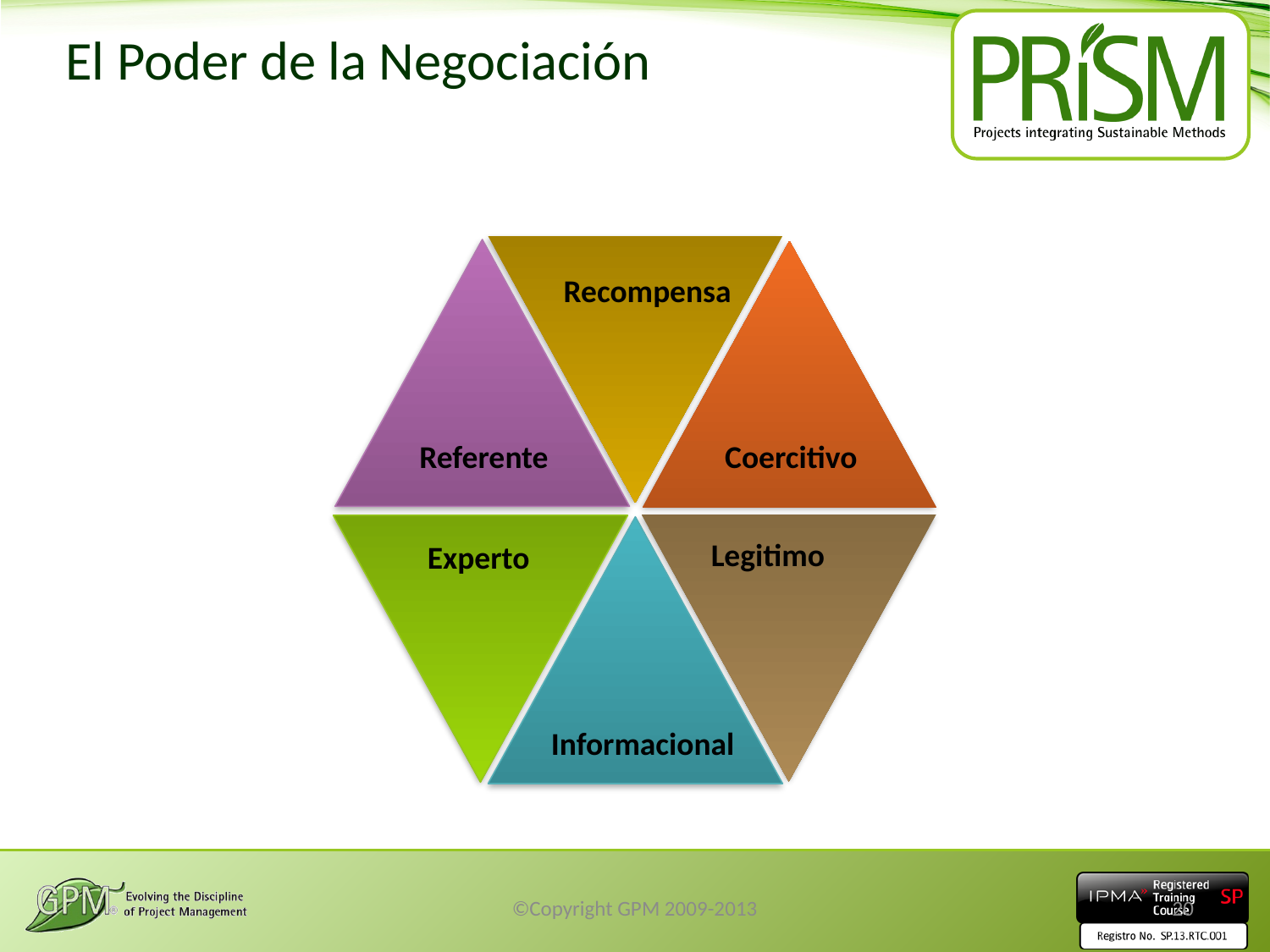

# El Poder de la Negociación

Recompensa

Referente

Coercitivo

Legitimo

Experto

Informacional
©Copyright GPM 2009-2013
20